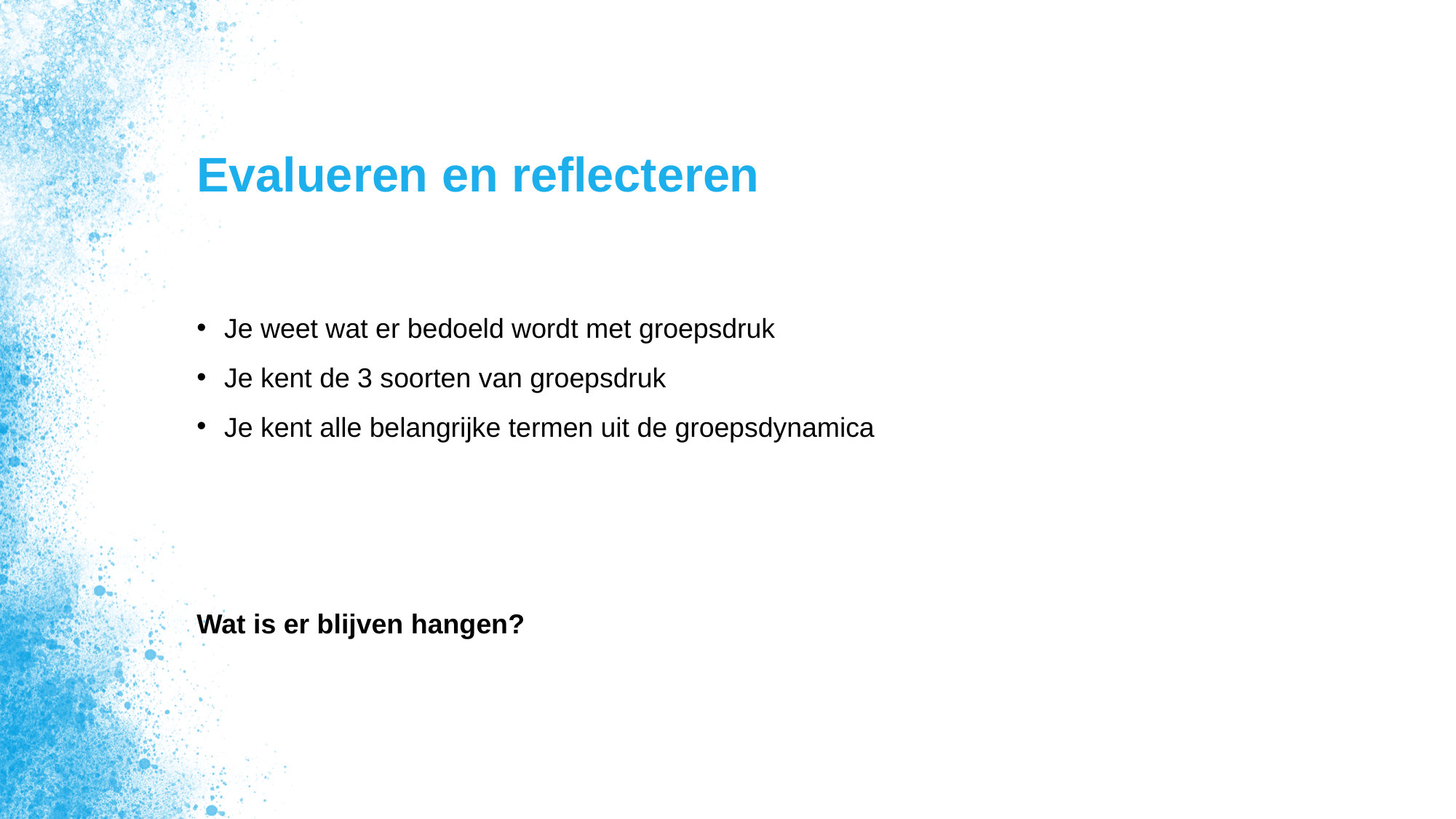

# Evalueren en reflecteren
Je weet wat er bedoeld wordt met groepsdruk
Je kent de 3 soorten van groepsdruk
Je kent alle belangrijke termen uit de groepsdynamica
Wat is er blijven hangen?